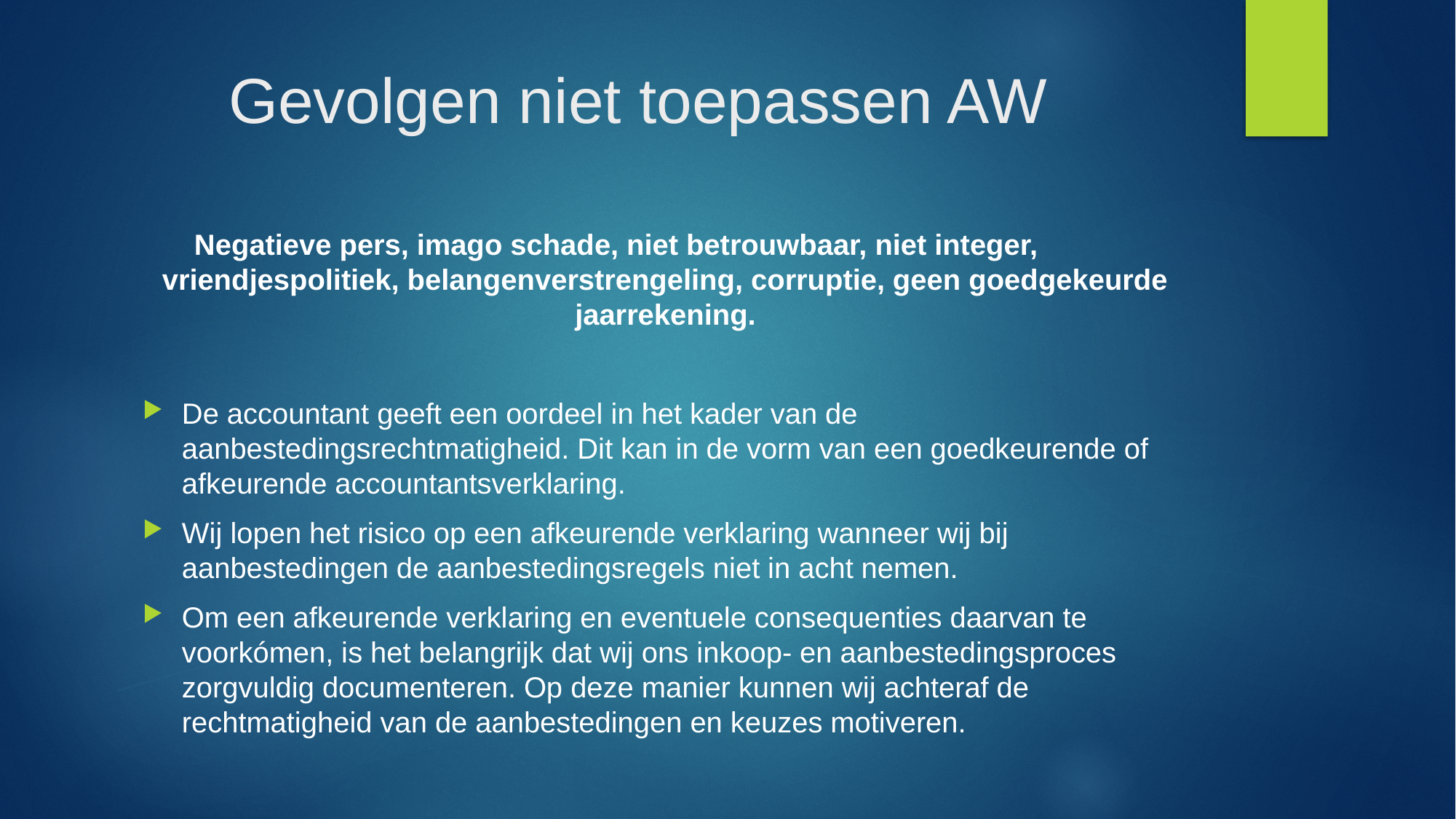

# Gevolgen niet toepassen AW

Negatieve pers, imago schade, niet betrouwbaar, niet integer, 	vriendjespolitiek, belangenverstrengeling, corruptie, geen goedgekeurde jaarrekening.

De accountant geeft een oordeel in het kader van de aanbestedingsrechtmatigheid. Dit kan in de vorm van een goedkeurende of afkeurende accountantsverklaring.
Wij lopen het risico op een afkeurende verklaring wanneer wij bij aanbestedingen de aanbestedingsregels niet in acht nemen.
Om een afkeurende verklaring en eventuele consequenties daarvan te voorkómen, is het belangrijk dat wij ons inkoop- en aanbestedingsproces zorgvuldig documenteren. Op deze manier kunnen wij achteraf de rechtmatigheid van de aanbestedingen en keuzes motiveren.